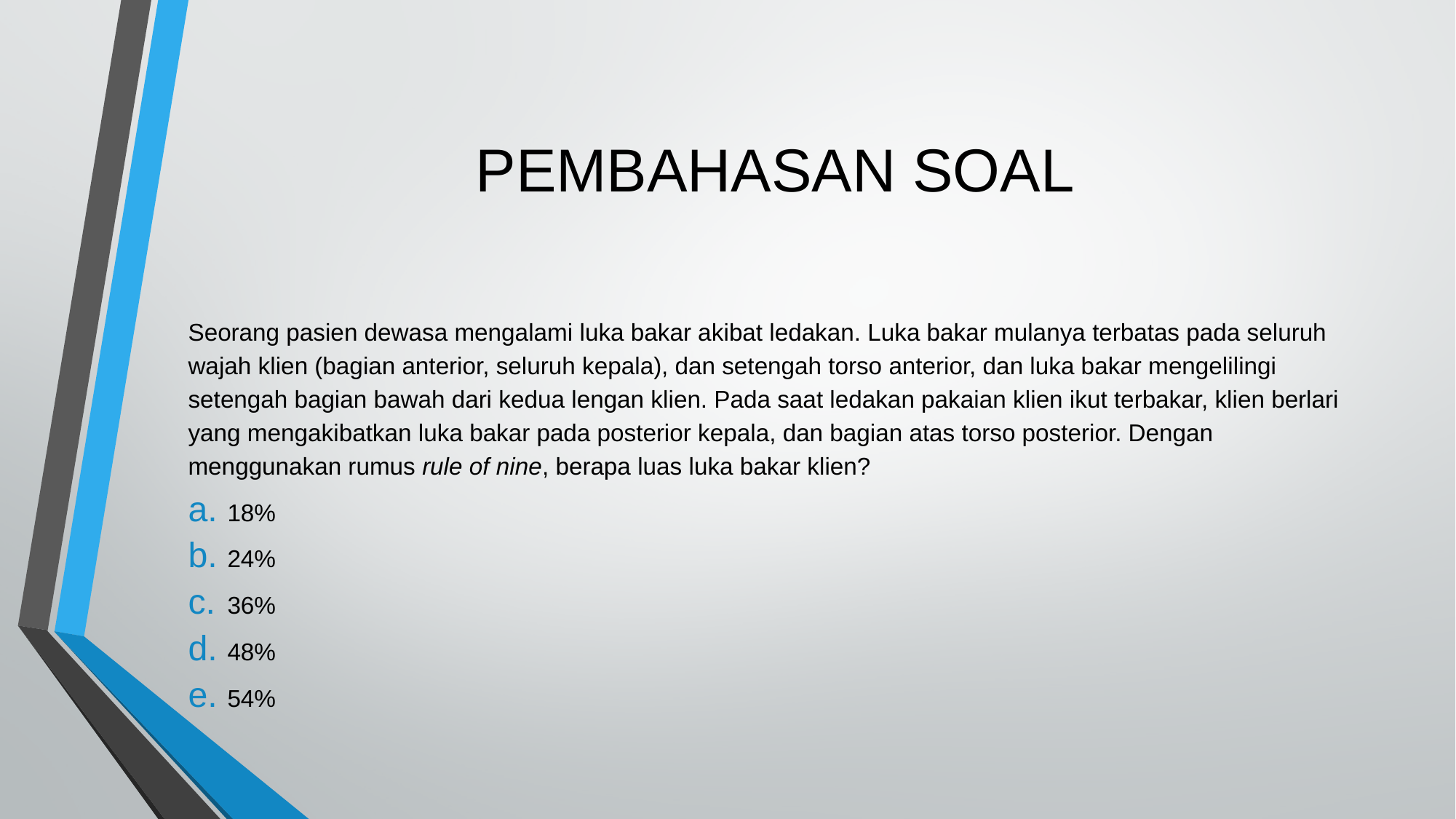

# PEMBAHASAN SOAL

Seorang pasien dewasa mengalami luka bakar akibat ledakan. Luka bakar mulanya terbatas pada seluruh wajah klien (bagian anterior, seluruh kepala), dan setengah torso anterior, dan luka bakar mengelilingi setengah bagian bawah dari kedua lengan klien. Pada saat ledakan pakaian klien ikut terbakar, klien berlari yang mengakibatkan luka bakar pada posterior kepala, dan bagian atas torso posterior. Dengan menggunakan rumus rule of nine, berapa luas luka bakar klien?
18%
24%
36%
48%
54%